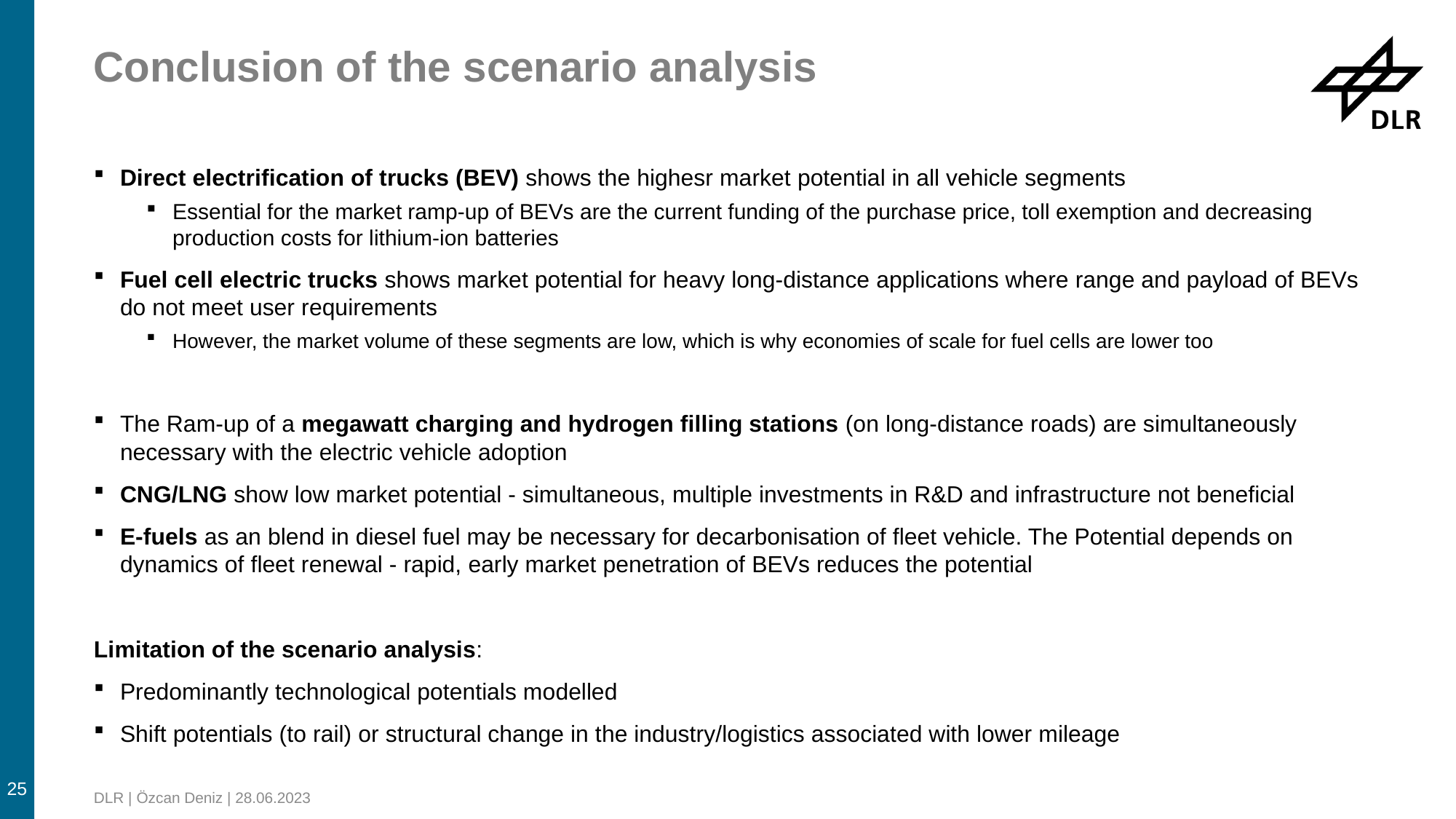

# Conclusion of the scenario analysis
Direct electrification of trucks (BEV) shows the highesr market potential in all vehicle segments
Essential for the market ramp-up of BEVs are the current funding of the purchase price, toll exemption and decreasing production costs for lithium-ion batteries
Fuel cell electric trucks shows market potential for heavy long-distance applications where range and payload of BEVs do not meet user requirements
However, the market volume of these segments are low, which is why economies of scale for fuel cells are lower too

The Ram-up of a megawatt charging and hydrogen filling stations (on long-distance roads) are simultaneously necessary with the electric vehicle adoption
CNG/LNG show low market potential - simultaneous, multiple investments in R&D and infrastructure not beneficial
E-fuels as an blend in diesel fuel may be necessary for decarbonisation of fleet vehicle. The Potential depends on dynamics of fleet renewal - rapid, early market penetration of BEVs reduces the potential

Limitation of the scenario analysis:
Predominantly technological potentials modelled
Shift potentials (to rail) or structural change in the industry/logistics associated with lower mileage
25
DLR | Özcan Deniz | 28.06.2023